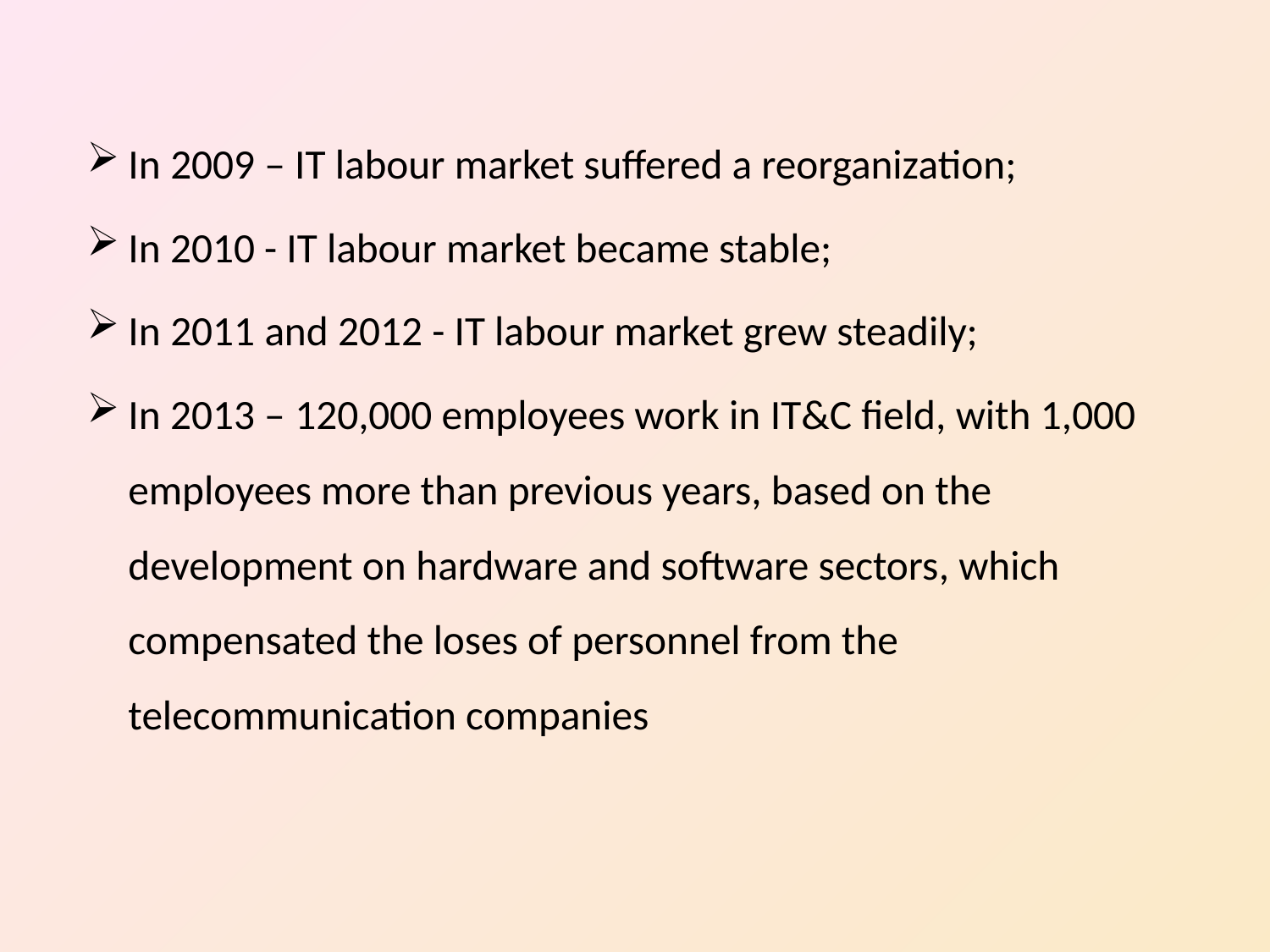

In 2009 – IT labour market suffered a reorganization;
In 2010 - IT labour market became stable;
In 2011 and 2012 - IT labour market grew steadily;
In 2013 – 120,000 employees work in IT&C field, with 1,000 employees more than previous years, based on the development on hardware and software sectors, which compensated the loses of personnel from the telecommunication companies